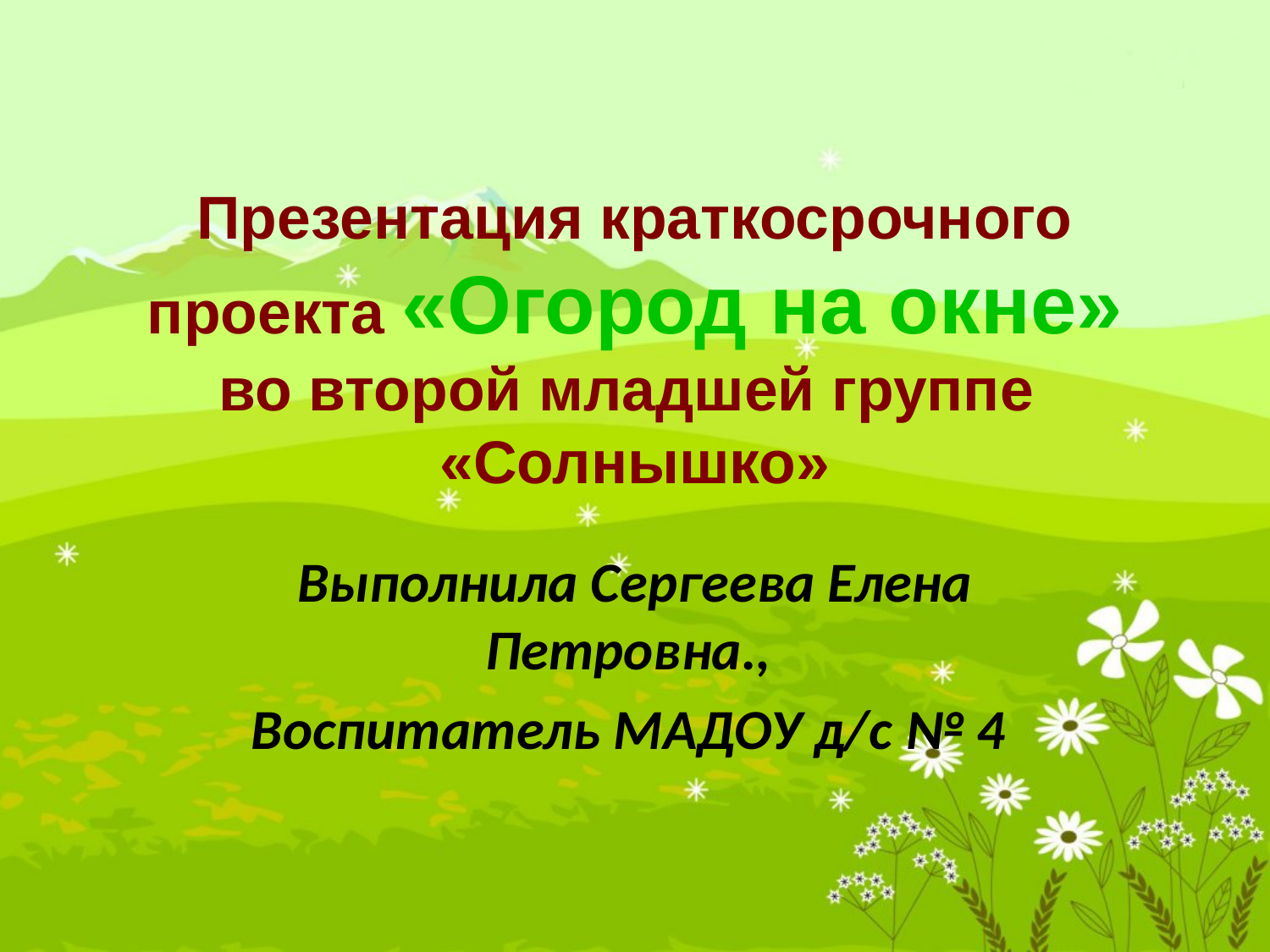

# Презентация краткосрочного проекта «Огород на окне» во второй младшей группе «Солнышко»
Выполнила Сергеева Елена Петровна.,
Воспитатель МАДОУ д/с № 4